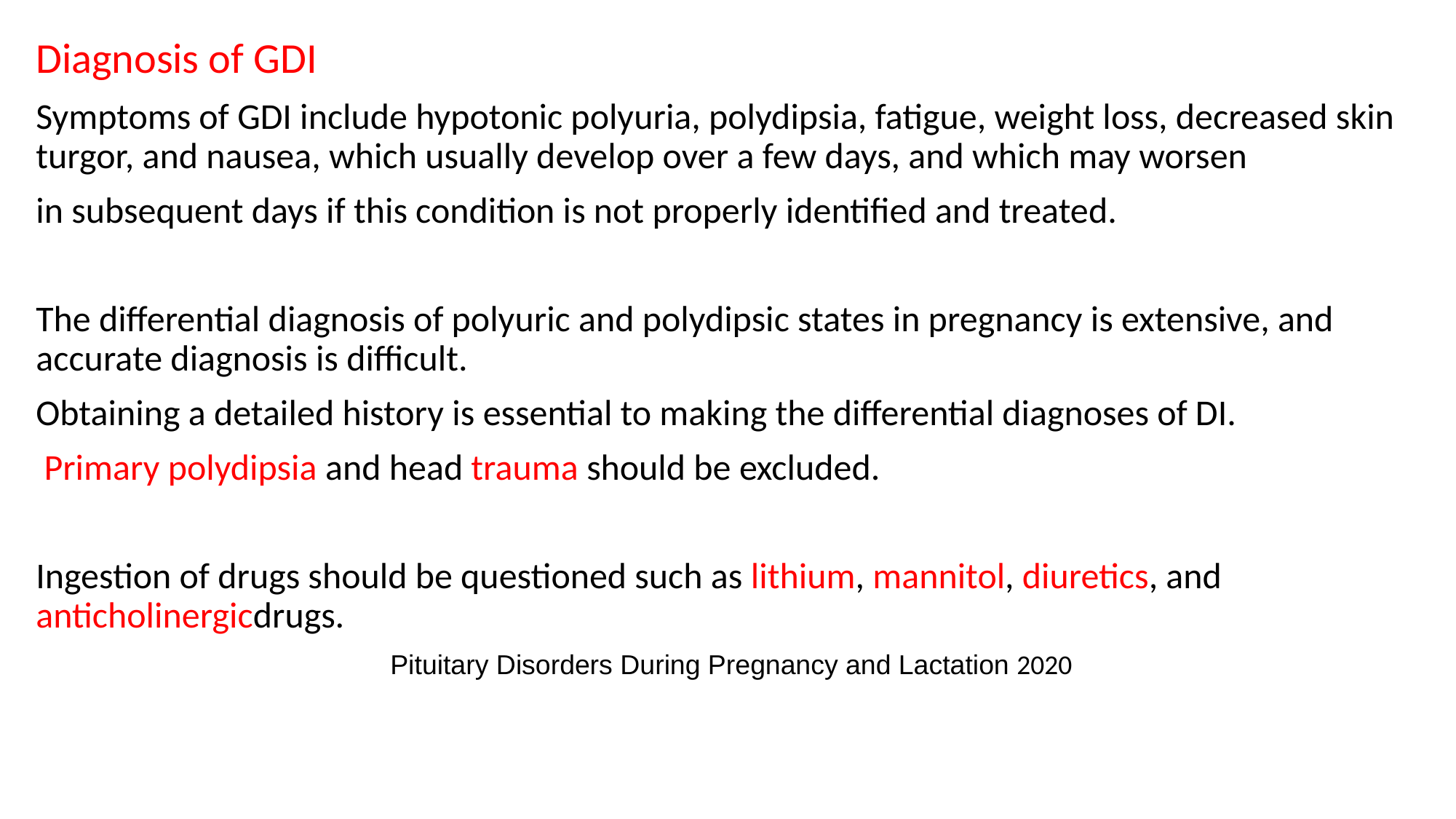

#
Diagnosis of GDI
Symptoms of GDI include hypotonic polyuria, polydipsia, fatigue, weight loss, decreased skin turgor, and nausea, which usually develop over a few days, and which may worsen
in subsequent days if this condition is not properly identified and treated.

The differential diagnosis of polyuric and polydipsic states in pregnancy is extensive, and accurate diagnosis is difficult.
Obtaining a detailed history is essential to making the differential diagnoses of DI.
 Primary polydipsia and head trauma should be excluded.

Ingestion of drugs should be questioned such as lithium, mannitol, diuretics, and anticholinergicdrugs.
Pituitary Disorders During Pregnancy and Lactation 2020